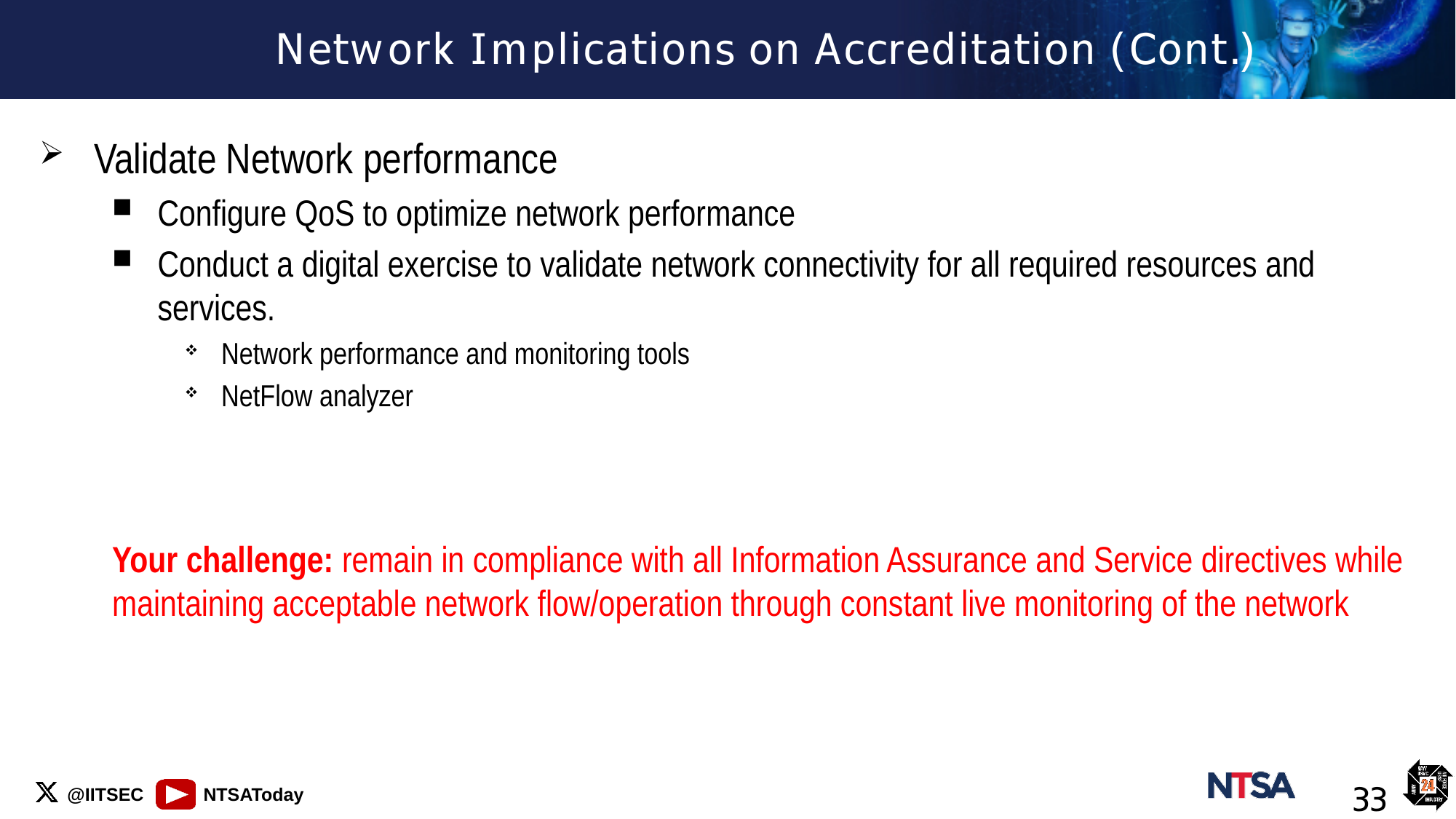

# Network Implications on Accreditation (Cont.)
Validate Network performance
Configure QoS to optimize network performance
Conduct a digital exercise to validate network connectivity for all required resources and services.
Network performance and monitoring tools
NetFlow analyzer

Your challenge: remain in compliance with all Information Assurance and Service directives while maintaining acceptable network flow/operation through constant live monitoring of the network

33